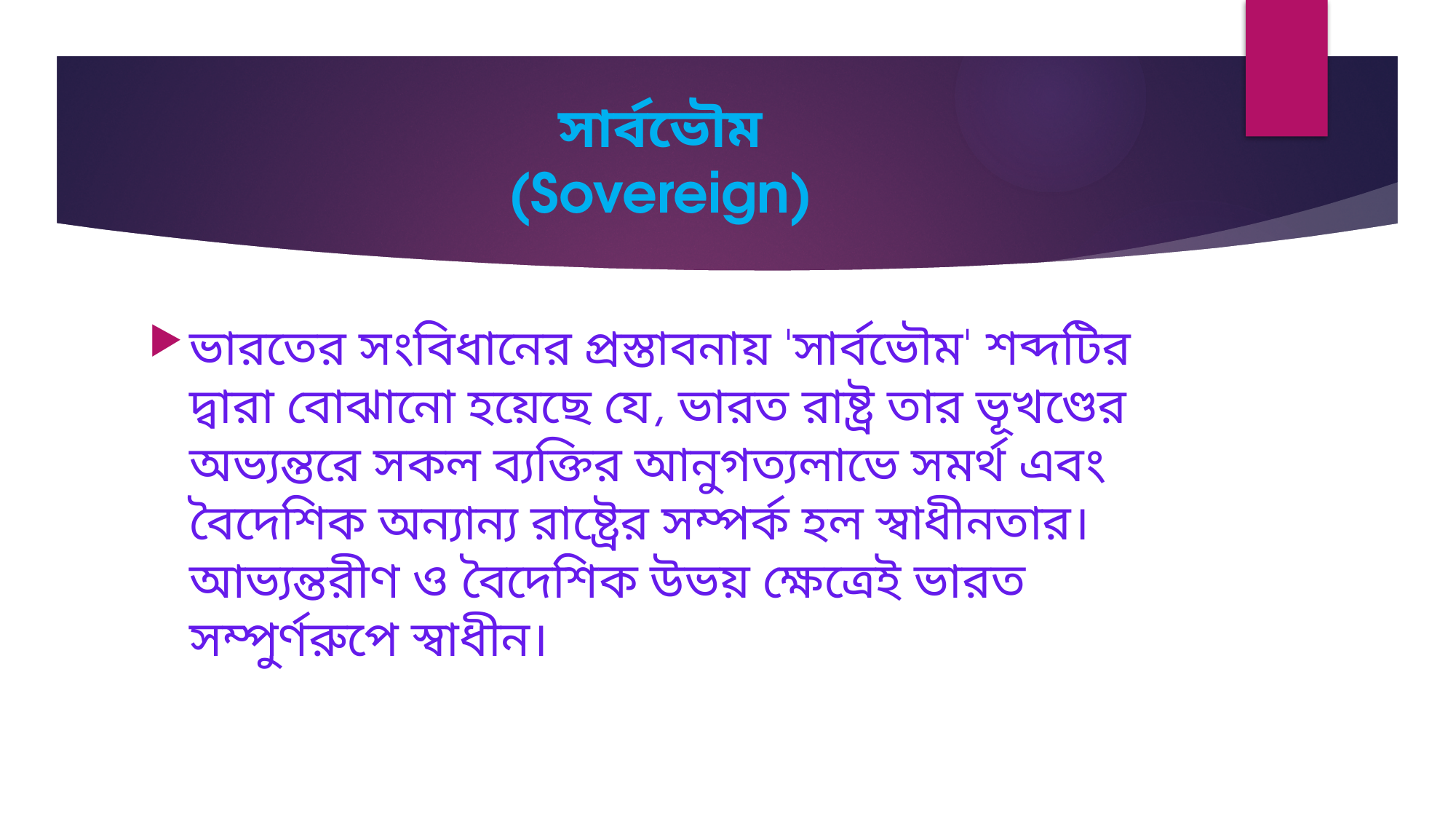

# সার্বভৌম (Sovereign)
ভারতের সংবিধানের প্রস্তাবনায় 'সার্বভৌম' শব্দটির দ্বারা বোঝানো হয়েছে যে, ভারত রাষ্ট্র তার ভূখণ্ডের অভ্যন্তরে সকল ব্যক্তির আনুগত্যলাভে সমর্থ এবং বৈদেশিক অন্যান্য রাষ্ট্রের সম্পর্ক হল স্বাধীনতার। আভ্যন্তরীণ ও বৈদেশিক উভয় ক্ষেত্রেই ভারত সম্পুর্ণরুপে স্বাধীন।